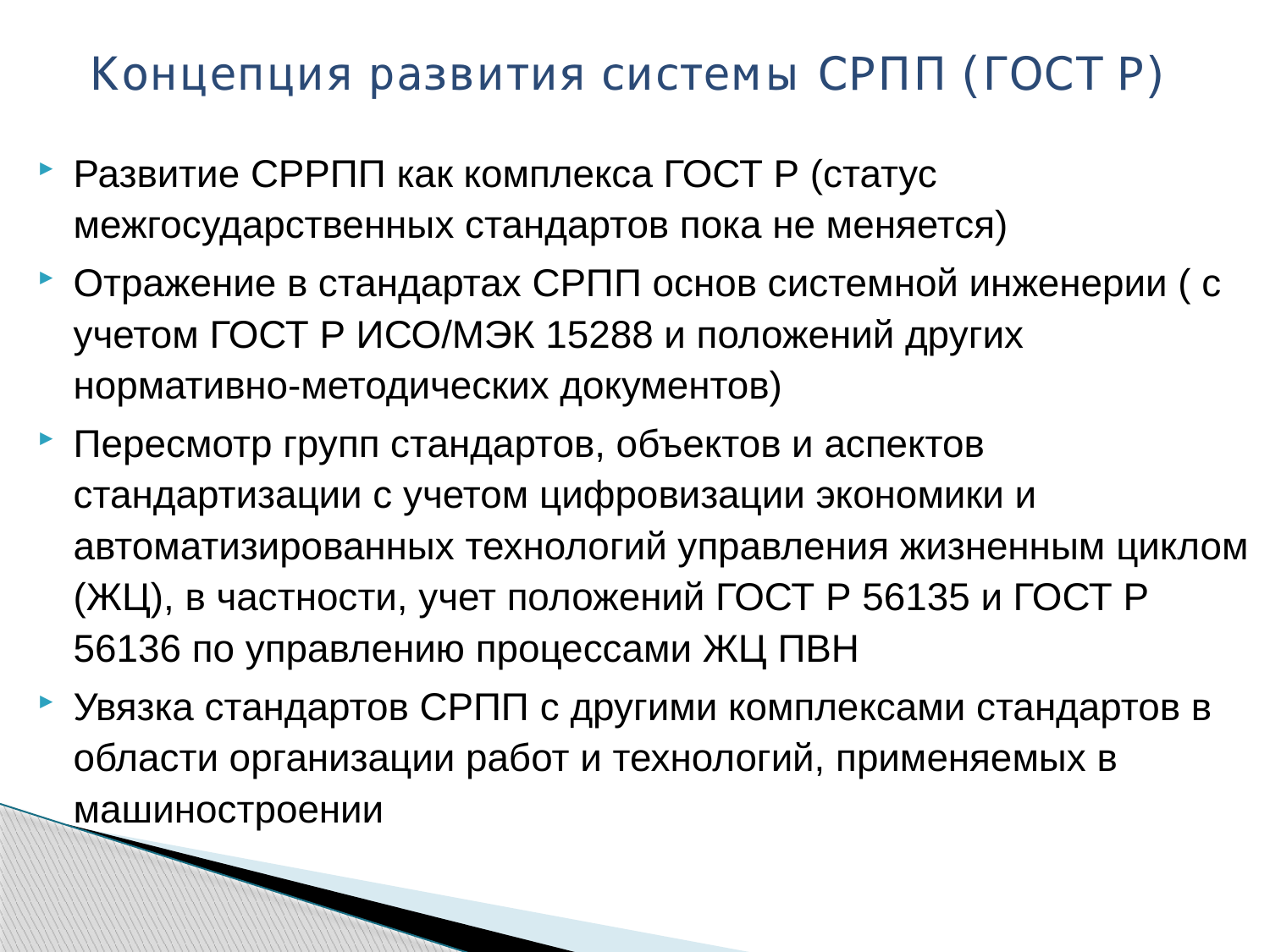

# Концепция развития системы СРПП (ГОСТ Р)
Развитие СРРПП как комплекса ГОСТ Р (статус межгосударственных стандартов пока не меняется)
Отражение в стандартах СРПП основ системной инженерии ( с учетом ГОСТ Р ИСО/МЭК 15288 и положений других нормативно-методических документов)
Пересмотр групп стандартов, объектов и аспектов стандартизации с учетом цифровизации экономики и автоматизированных технологий управления жизненным циклом (ЖЦ), в частности, учет положений ГОСТ Р 56135 и ГОСТ Р 56136 по управлению процессами ЖЦ ПВН
Увязка стандартов СРПП с другими комплексами стандартов в области организации работ и технологий, применяемых в машиностроении